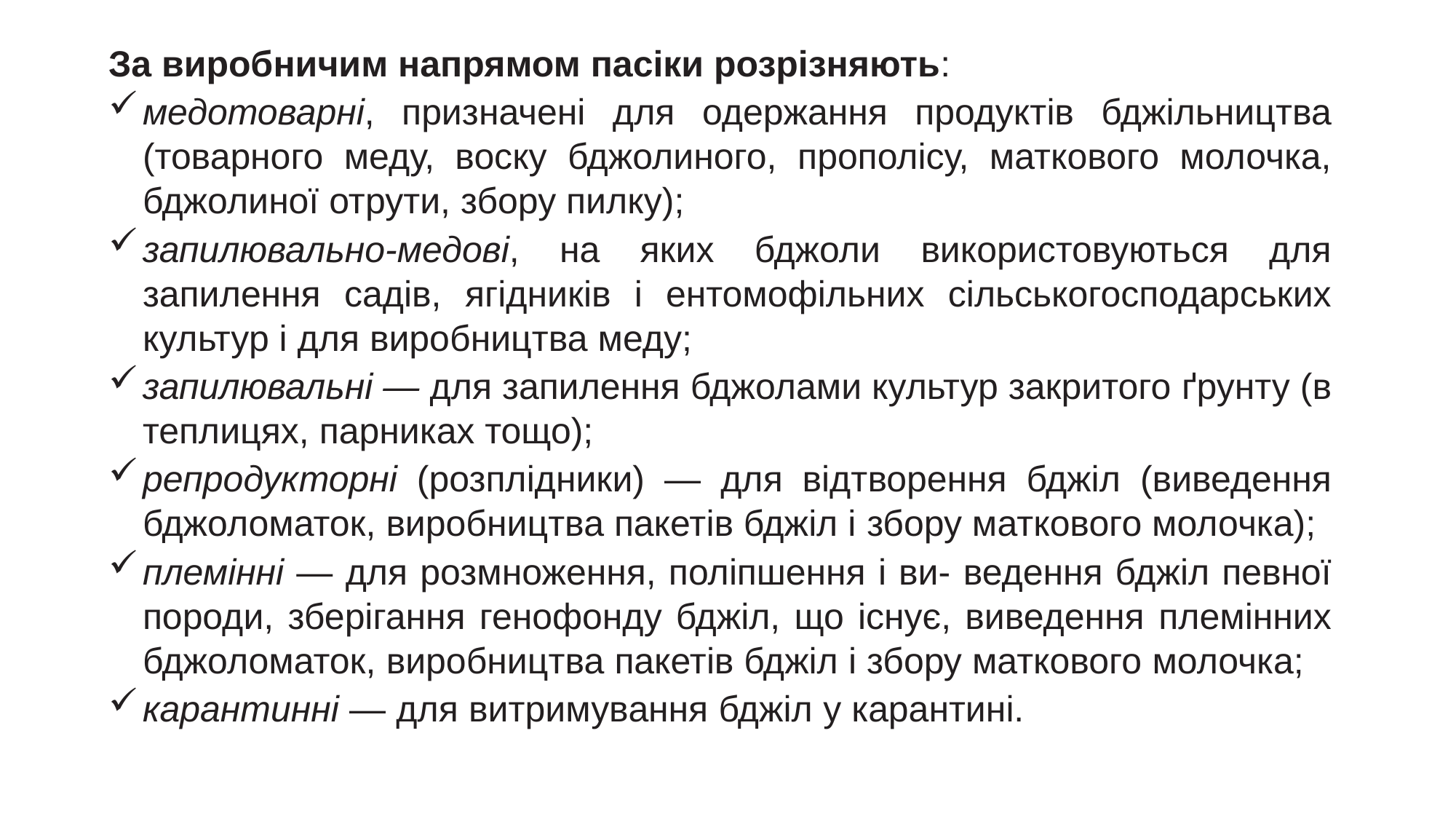

За виробничим напрямом пасіки розрізняють:
медотоварні, призначені для одержання продуктів бджільництва (товарного меду, воску бджолиного, прополісу, маткового молочка, бджолиної отрути, збору пилку);
запилювально-медові, на яких бджоли використовуються для запилення садів, ягідників і ентомофільних сільськогосподарських культур і для виробництва меду;
запилювальні — для запилення бджолами культур закритого ґрунту (в теплицях, парниках тощо);
репродукторні (розплідники) — для відтворення бджіл (виведення бджоломаток, виробництва пакетів бджіл і збору маткового молочка);
племінні — для розмноження, поліпшення і ви- ведення бджіл певної породи, зберігання генофонду бджіл, що існує, виведення племінних бджоломаток, виробництва пакетів бджіл і збору маткового молочка;
карантинні — для витримування бджіл у карантині.